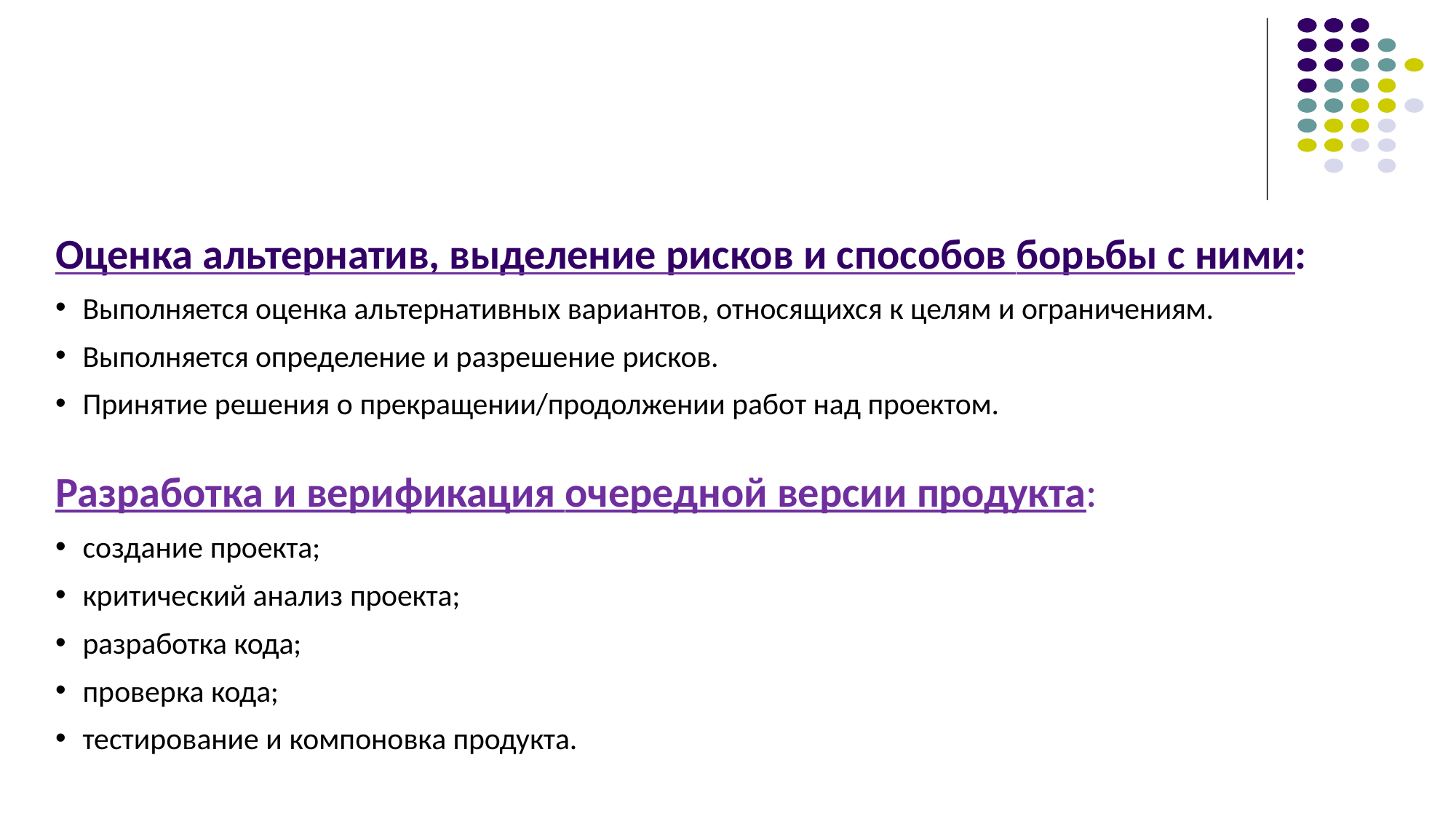

# Оценка альтернатив, выделение рисков и способов борьбы с ними:
Выполняется оценка альтернативных вариантов, относящихся к целям и ограничениям.
Выполняется определение и разрешение рисков.
Принятие решения о прекращении/продолжении работ над проектом.

Разработка и верификация очередной версии продукта:
создание проекта;
критический анализ проекта;
разработка кода;
проверка кода;
тестирование и компоновка продукта.